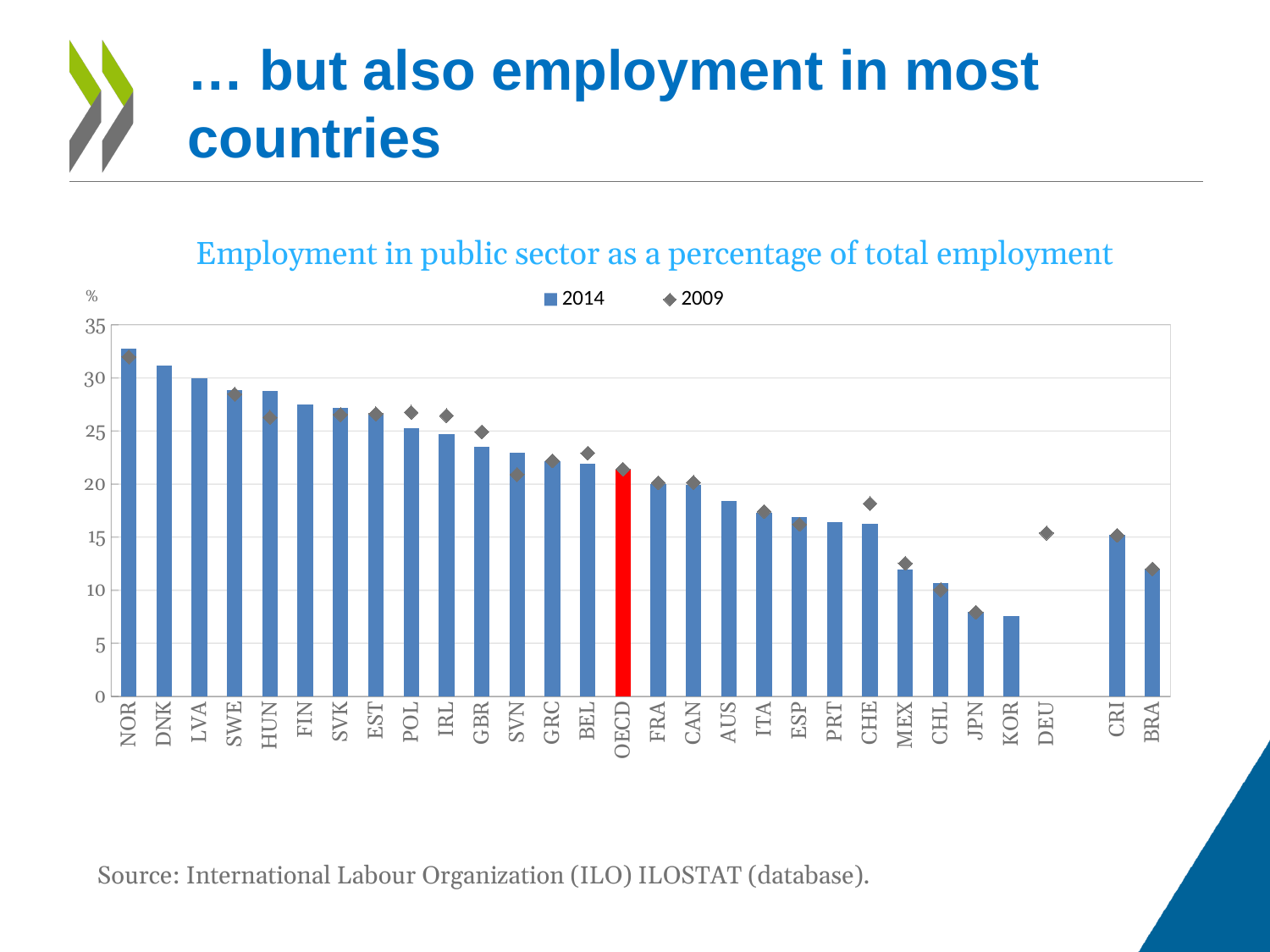

# … but also employment in most countries
Employment in public sector as a percentage of total employment

### Chart

| Category | 2014 | 2009 |
|---|---|---|
| NOR | 32.78563240351547 | 31.97767145135566 |
| DNK | 31.13485630066323 | None |
| LVA | 30.00226090888536 | None |
| SWE | 28.85635476342033 | 28.46581205819409 |
| HUN | 28.75501811416822 | 26.28308522171395 |
| FIN | 27.5030649775235 | None |
| SVK | 27.18842570729403 | 26.54070504691859 |
| EST | 26.53649167733674 | 26.61967103054717 |
| POL | 25.23605811847228 | 26.75241522299456 |
| IRL | 24.69240837696334 | 26.44434312512212 |
| GBR | 23.49271855368858 | 24.91920843356347 |
| SVN | 22.94372294372293 | 20.89704383282365 |
| GRC | 22.18200328035744 | 22.18495553741257 |
| BEL | 21.94343567734125 | 22.91492297599928 |
| OECD | 21.34879836486079 | 21.39981283451526 |
| FRA | 20.02038585857019 | 20.1328546200896 |
| CAN | 19.91720124478996 | 20.1541165498936 |
| AUS | 18.39645525405091 | None |
| ITA | 17.3211139431054 | 17.42673285228229 |
| ESP | 16.86903979428281 | 16.21135112240576 |
| PRT | 16.4 | None |
| CHE | 16.28183923255044 | 18.16776007497657 |
| MEX | 11.91255723233002 | 12.5331704111863 |
| CHL | 10.70976720647773 | 10.04321263597079 |
| JPN | 7.982994803967879 | 7.927411652340018 |
| KOR | 7.6 | None |
| DEU | None | 15.39857191502193 |
|  | None | None |
| CRI | 15.20395550061805 | 15.16664914309747 |
| BRA | 11.93130854842148 | 12.00441529909694 |

Source: International Labour Organization (ILO) ILOSTAT (database).